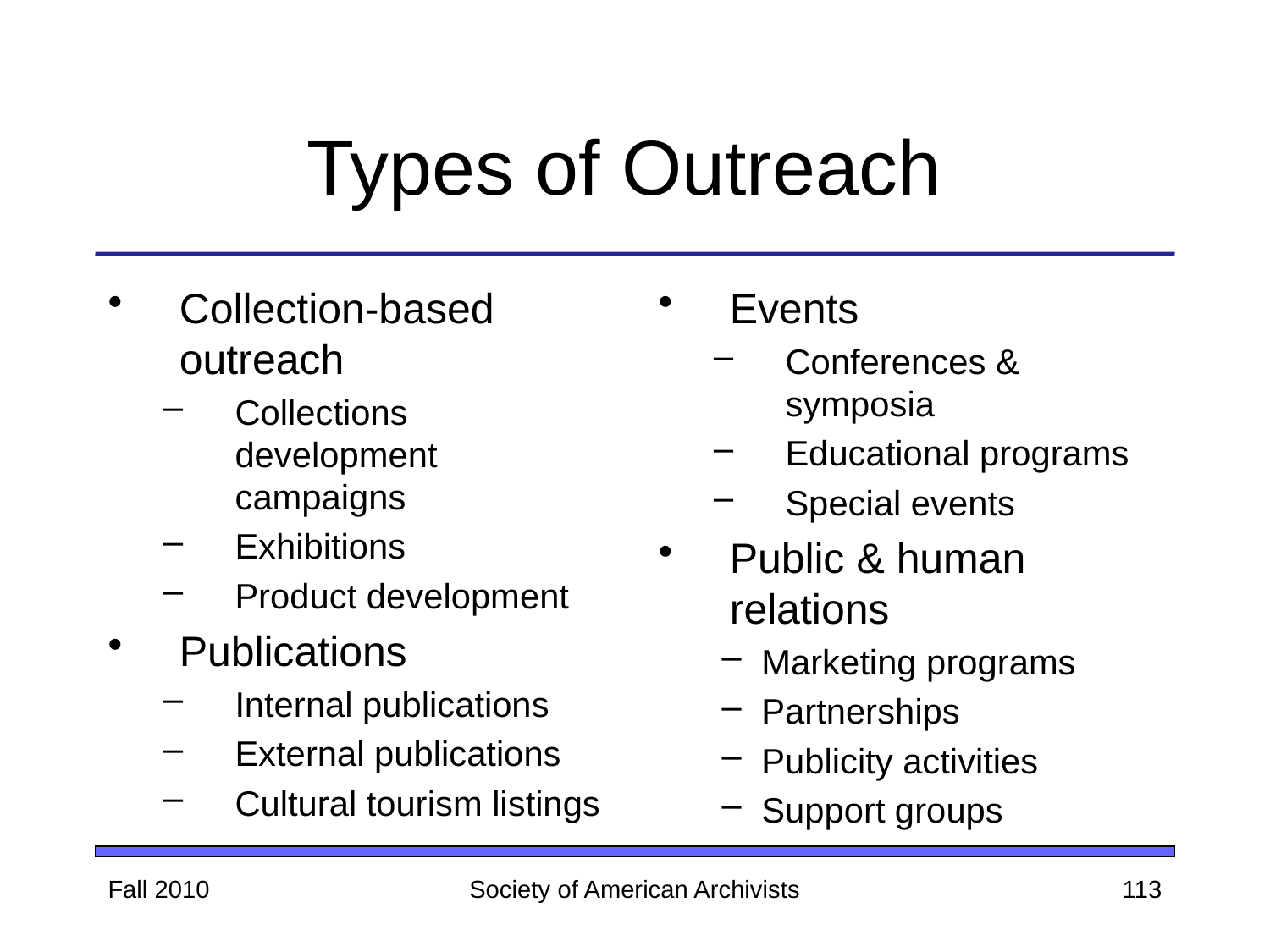

# Types of Outreach
Collection-based outreach
Collections development campaigns
Exhibitions
Product development
Publications
Internal publications
External publications
Cultural tourism listings
Events
Conferences & symposia
Educational programs
Special events
Public & human relations
Marketing programs
Partnerships
Publicity activities
Support groups
Fall 2010
Society of American Archivists
113